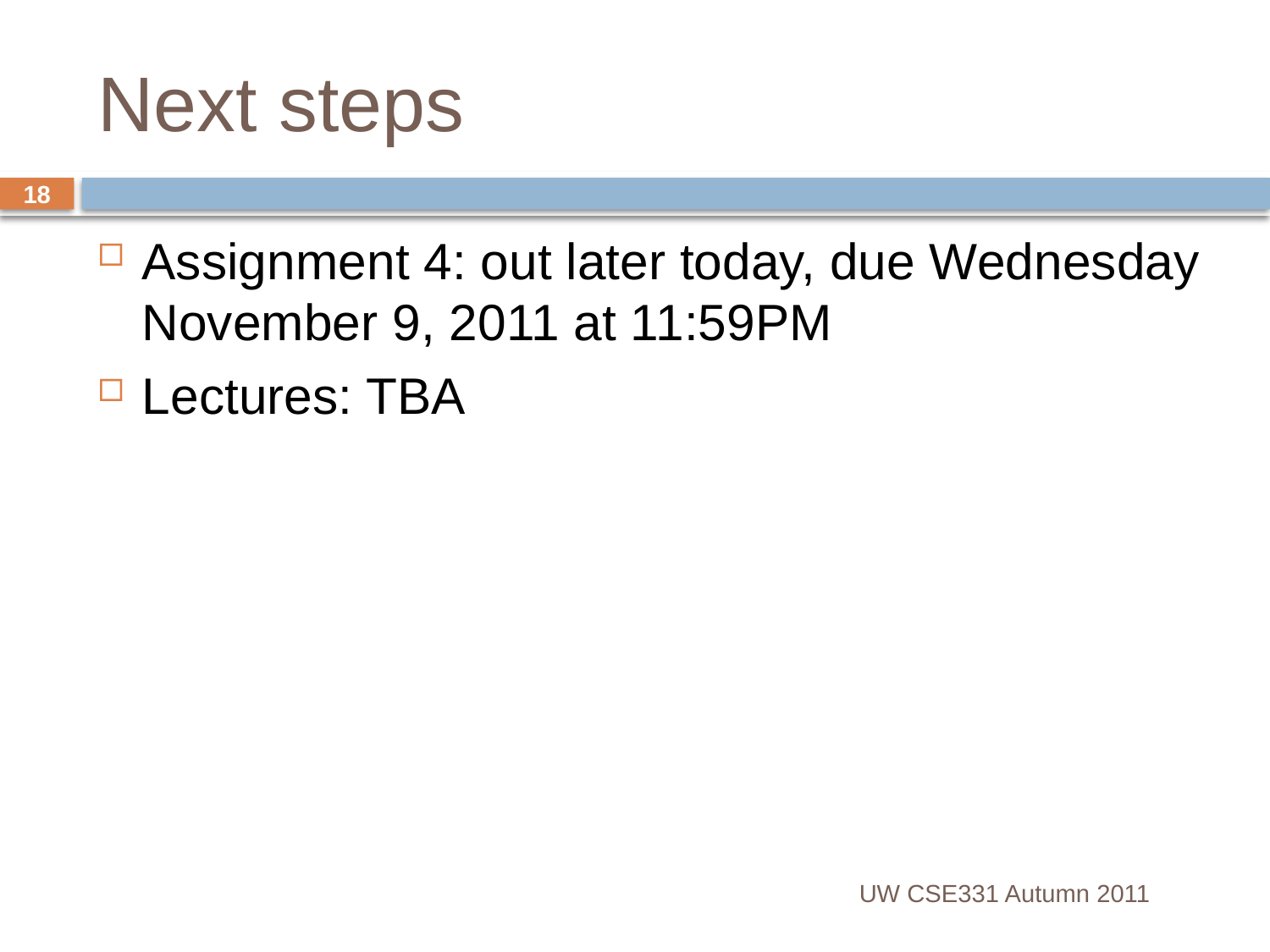

# Next steps
18
Assignment 4: out later today, due Wednesday November 9, 2011 at 11:59PM
Lectures: TBA
UW CSE331 Autumn 2011